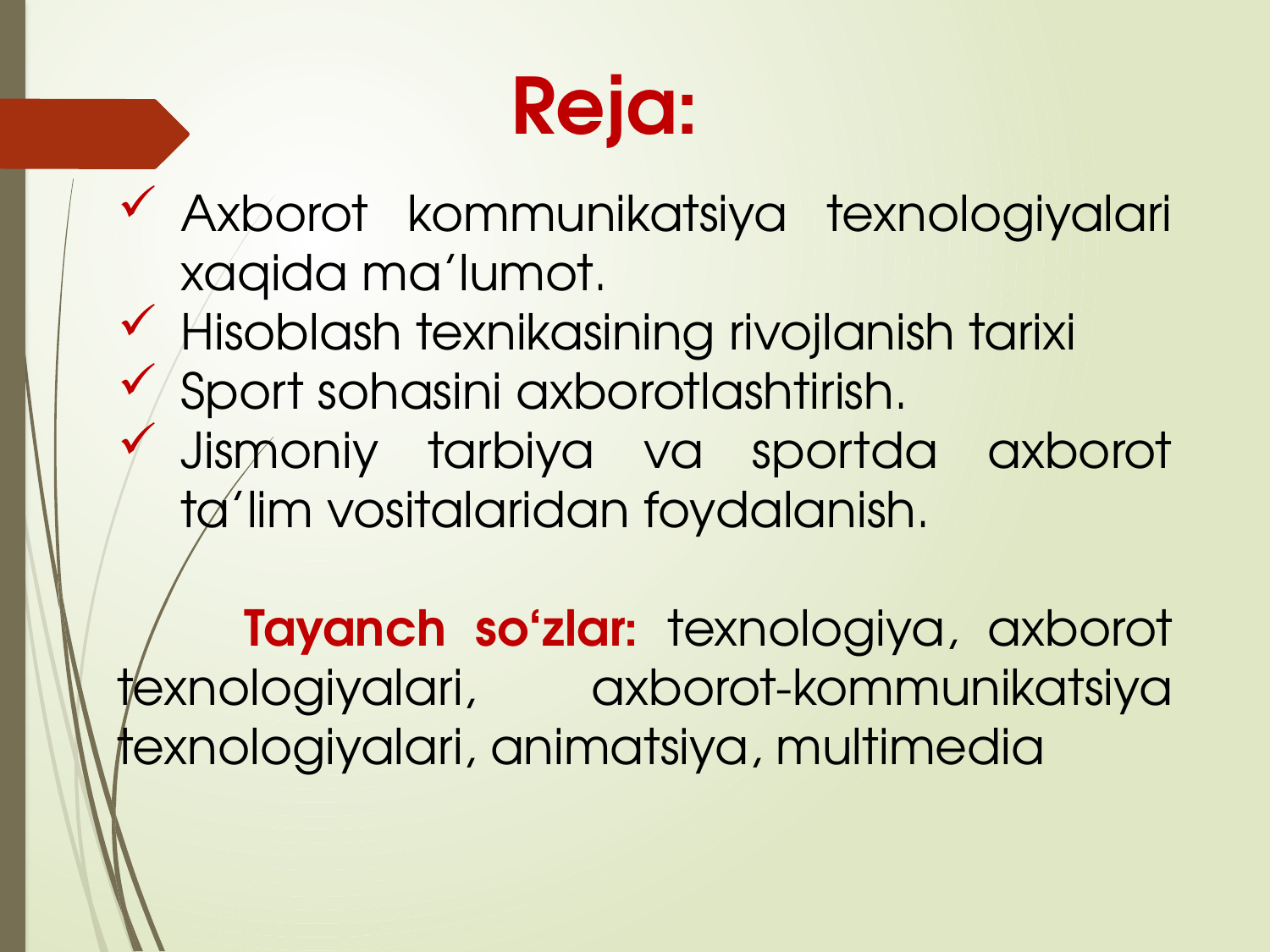

Reja:
Axborot kommunikatsiya texnologiyalari xaqida ma’lumot.
Hisoblash texnikasining rivojlanish tarixi
Sport sohasini axborotlashtirish.
Jismoniy tarbiya va sportda axborot ta’lim vositalaridan foydalanish.

	Tayanch so‘zlar: texnologiya, axborot texnologiyalari, axborot-kommunikatsiya texnologiyalari, animatsiya, multimedia